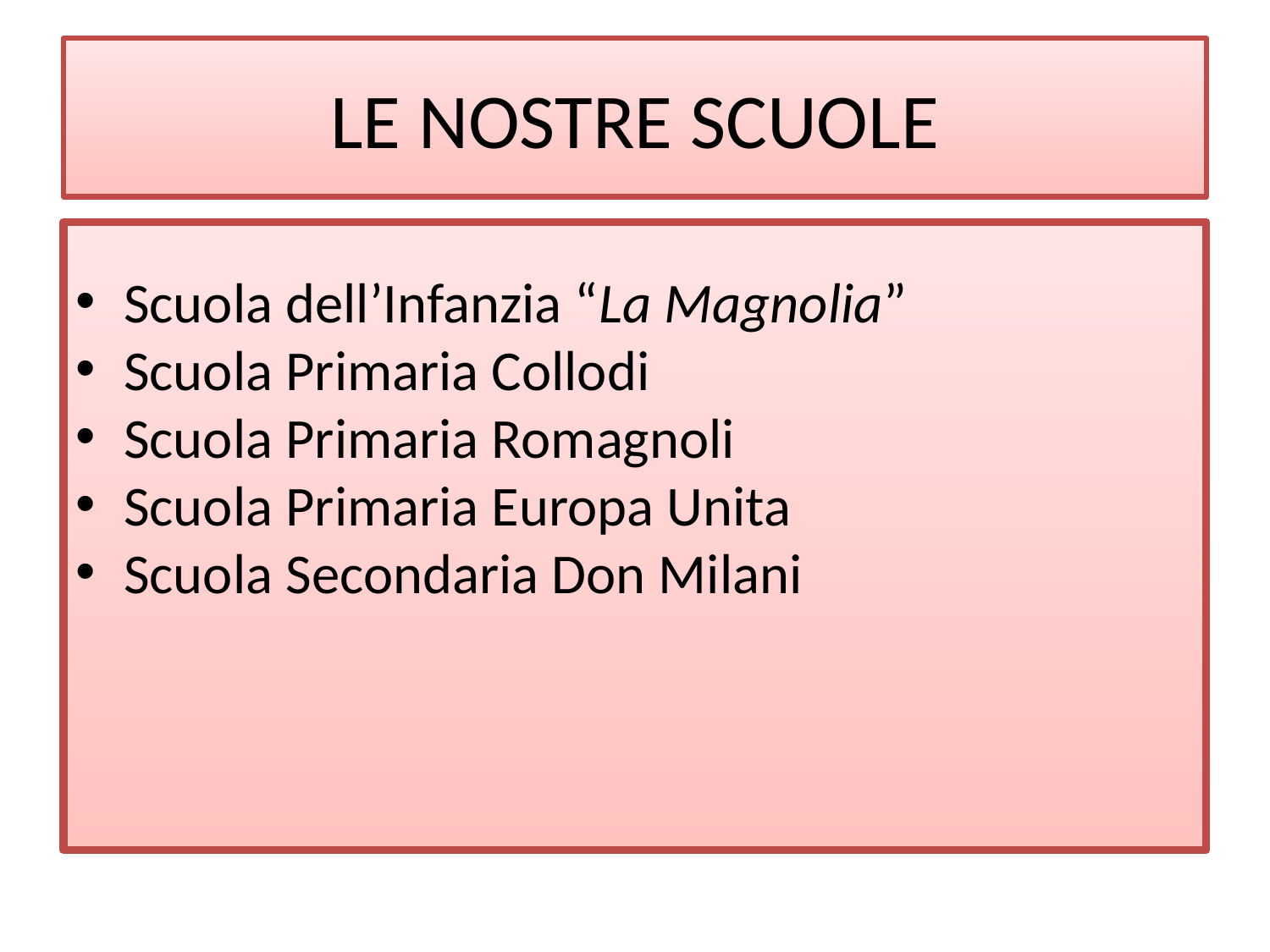

LE NOSTRE SCUOLE

Scuola dell’Infanzia “La Magnolia”
Scuola Primaria Collodi
Scuola Primaria Romagnoli
Scuola Primaria Europa Unita
Scuola Secondaria Don Milani